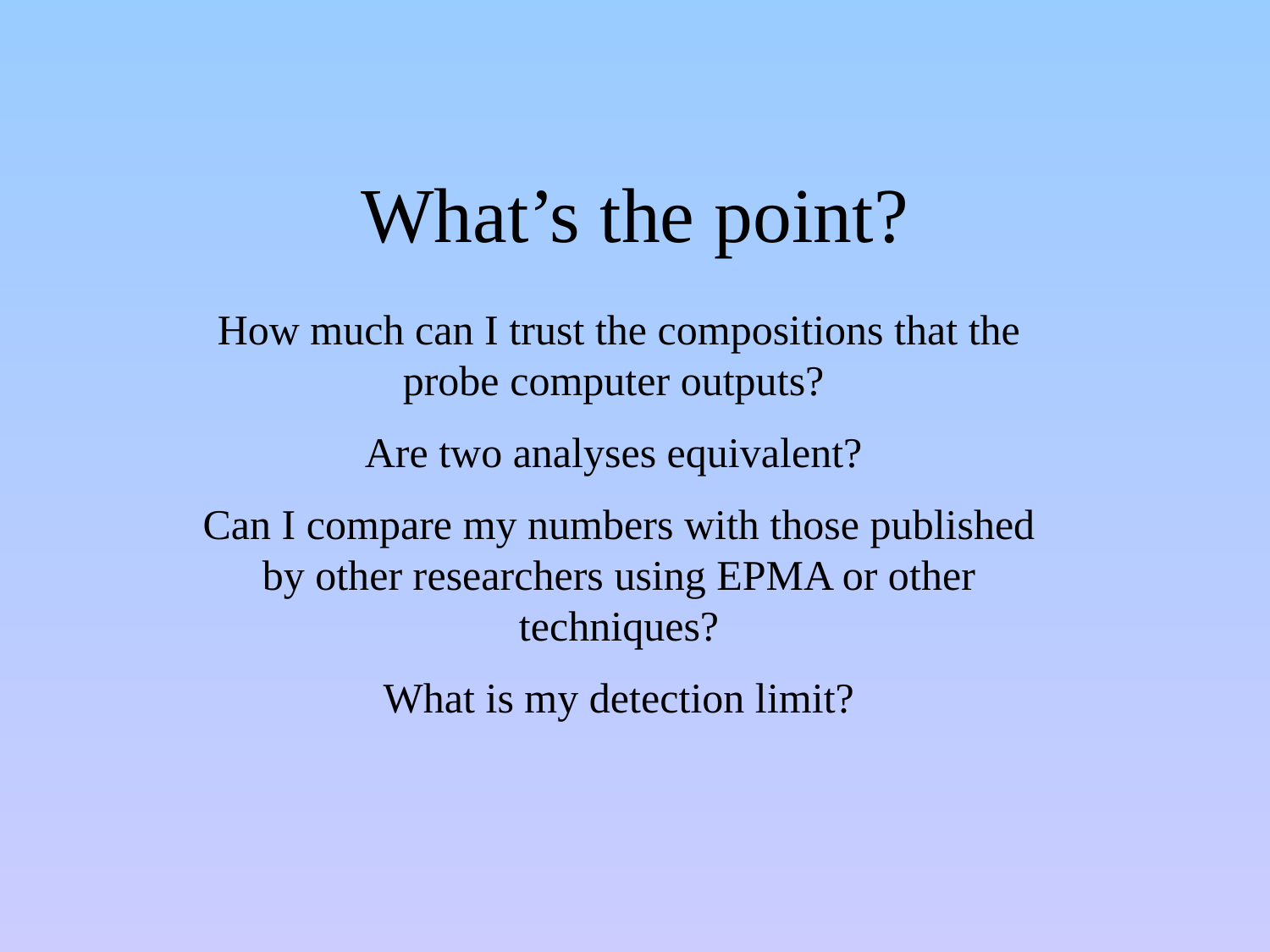

# What’s the point?
How much can I trust the compositions that the probe computer outputs?
Are two analyses equivalent?
Can I compare my numbers with those published by other researchers using EPMA or other techniques?
What is my detection limit?